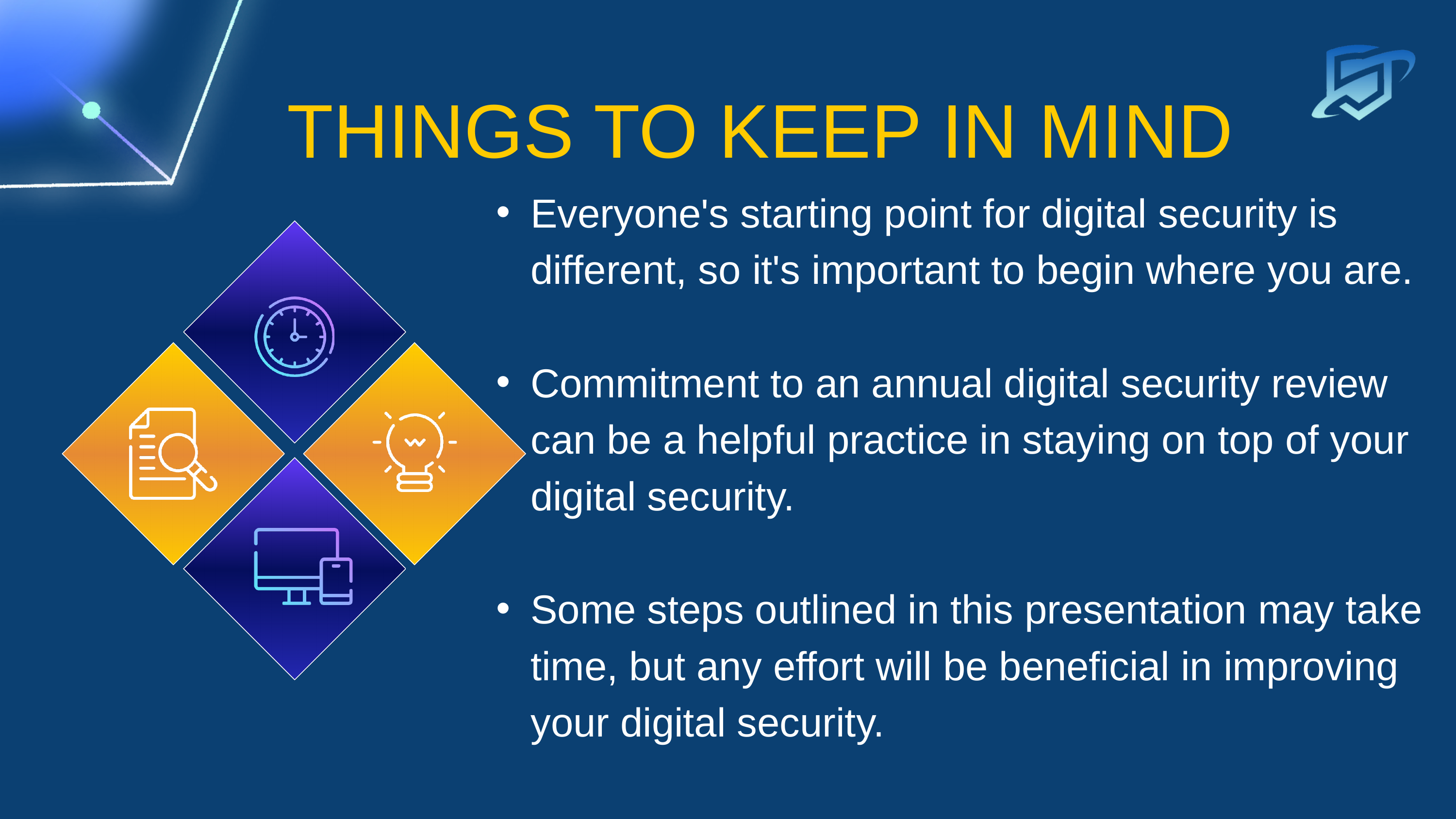

THINGS TO KEEP IN MIND
Everyone's starting point for digital security is different, so it's important to begin where you are.​

Commitment to an annual digital security review can be a helpful practice in staying on top of your digital security.​

Some steps outlined in this presentation may take time, but any effort will be beneficial in improving your digital security.​